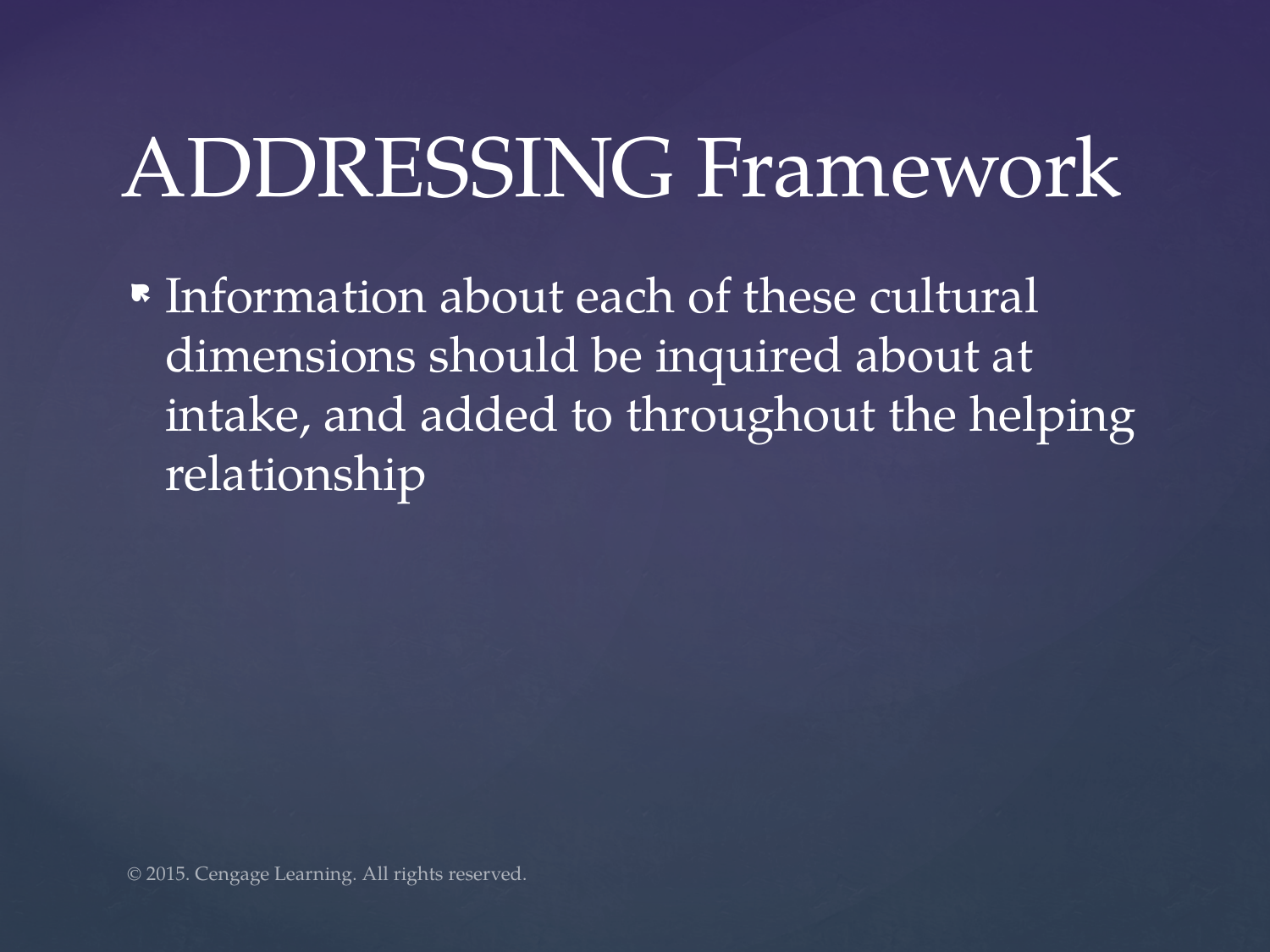

# ADDRESSING Framework
Information about each of these cultural dimensions should be inquired about at intake, and added to throughout the helping relationship
© 2015. Cengage Learning. All rights reserved.